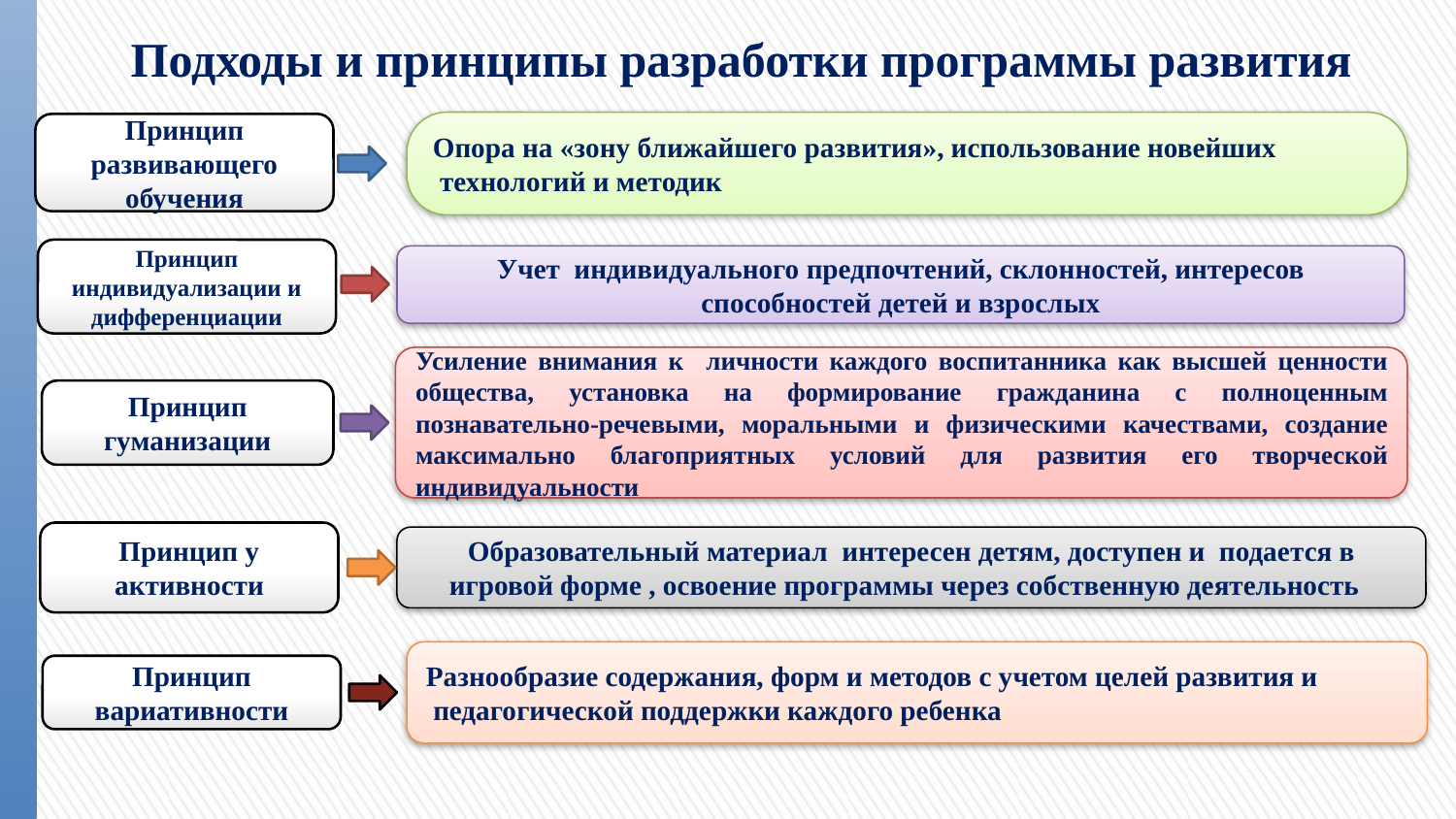

Подходы и принципы разработки программы развития
Опора на «зону ближайшего развития», использование новейших
 технологий и методик
Принцип развивающего обучения

Принцип индивидуализации и дифференциации
Учет  индивидуального предпочтений, склонностей, интересов способностей детей и взрослых

Усиление внимания к  личности каждого воспитанника как высшей ценности общества, установка на формирование гражданина с полноценным познавательно-речевыми, моральными и физическими качествами, создание максимально благоприятных условий для развития его творческой индивидуальности
Принцип гуманизации

Принцип у активности
Образовательный материал  интересен детям, доступен и  подается в игровой форме , освоение программы через собственную деятельность

Разнообразие содержания, форм и методов с учетом целей развития и
 педагогической поддержки каждого ребенка
Принцип вариативности